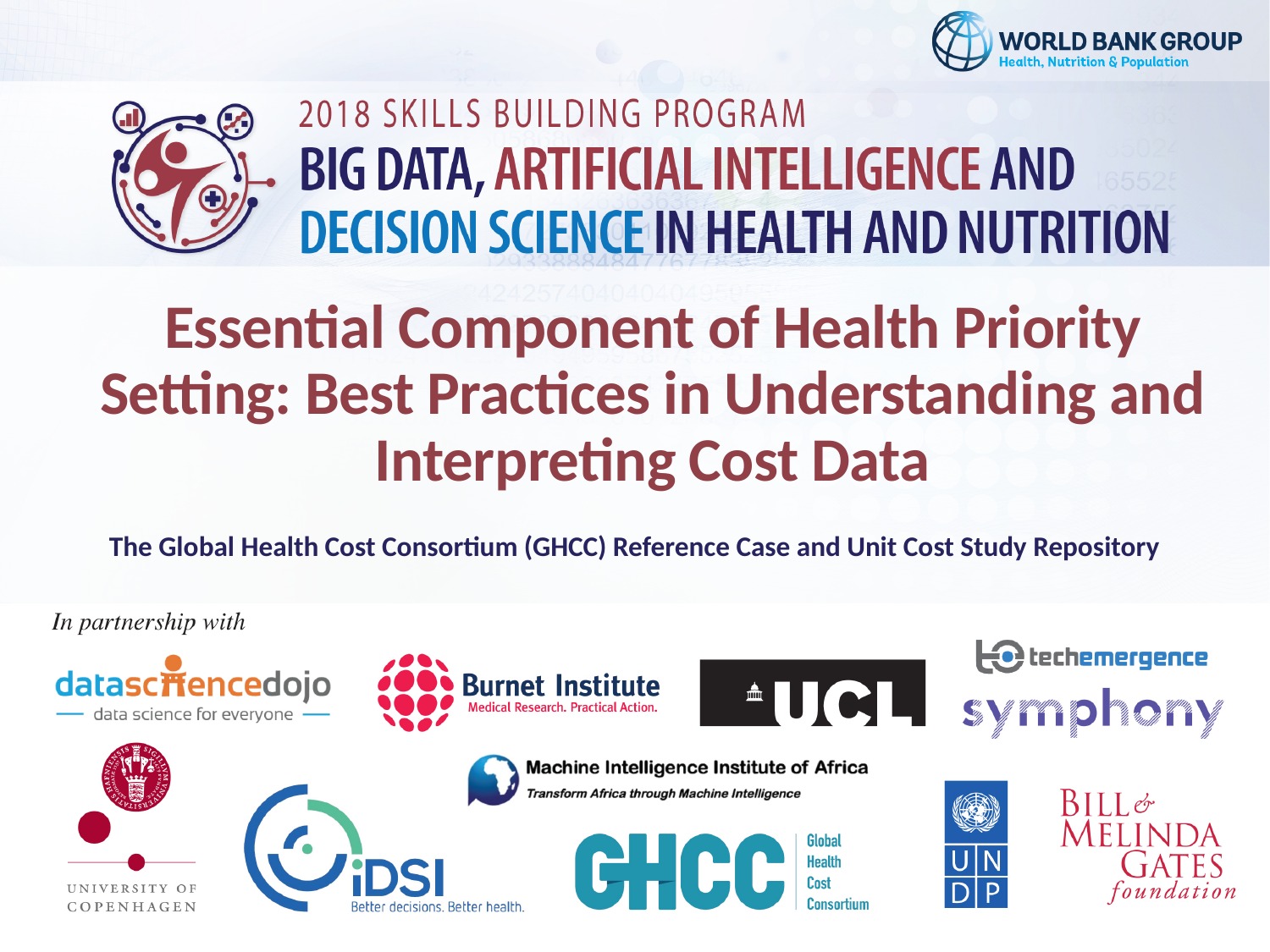

Essential Component of Health Priority Setting: Best Practices in Understanding and Interpreting Cost Data
The Global Health Cost Consortium (GHCC) Reference Case and Unit Cost Study Repository